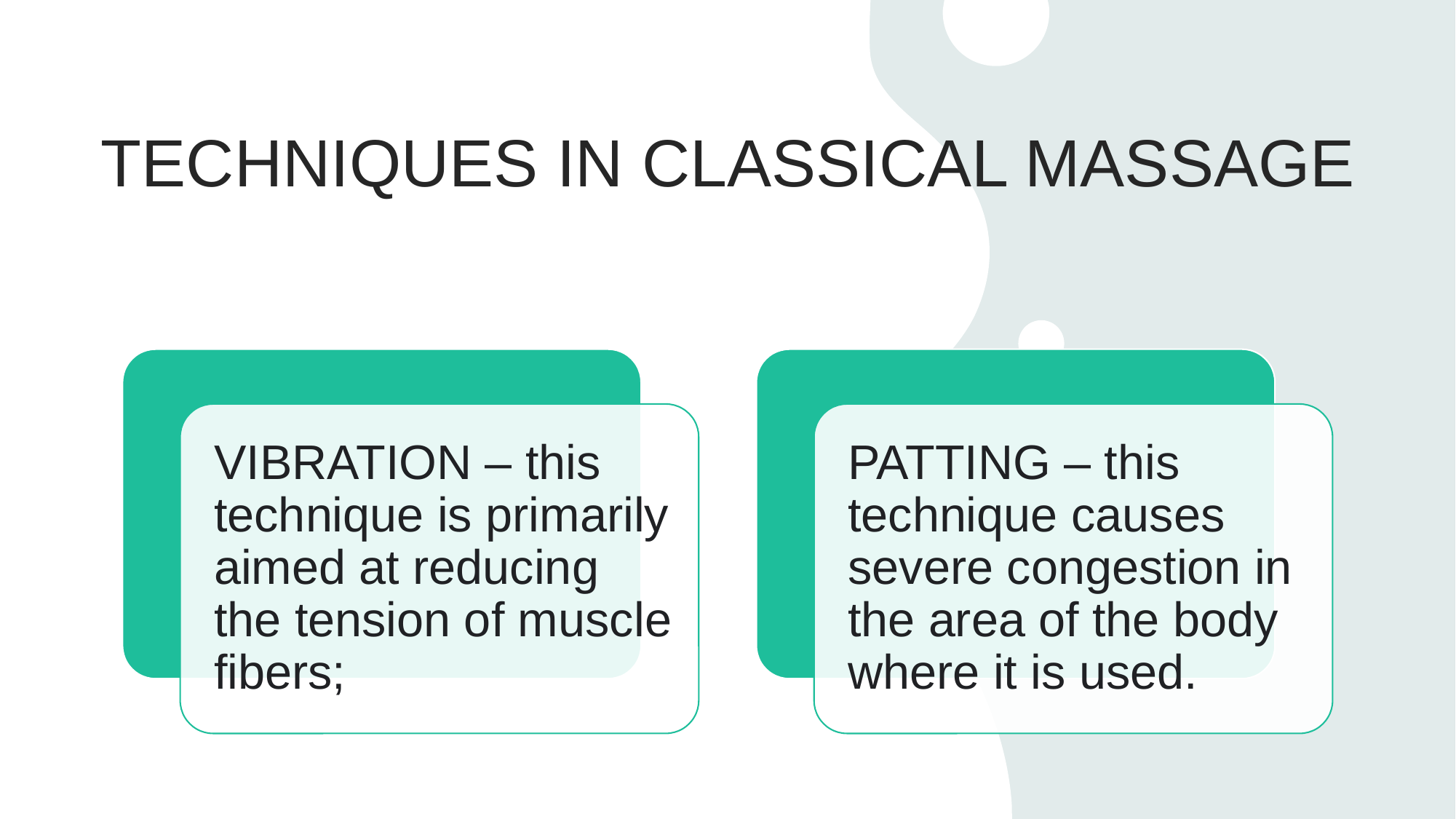

TECHNIQUES IN CLASSICAL MASSAGE
VIBRATION – this technique is primarily aimed at reducing the tension of muscle fibers;
PATTING – this technique causes severe congestion in the area of the body where it is used.